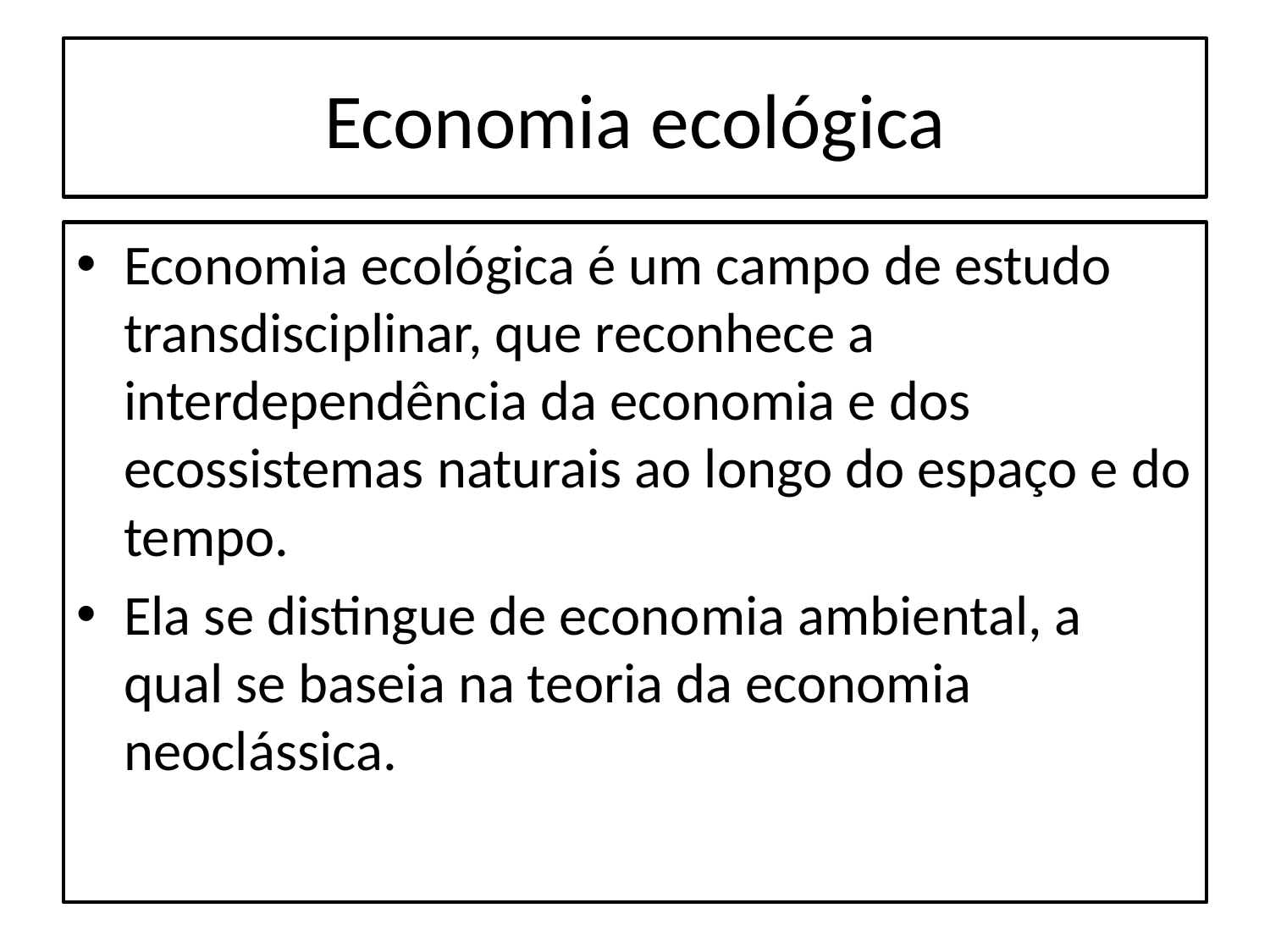

# Economia ecológica
Economia ecológica é um campo de estudo transdisciplinar, que reconhece a interdependência da economia e dos ecossistemas naturais ao longo do espaço e do tempo.
Ela se distingue de economia ambiental, a qual se baseia na teoria da economia neoclássica.